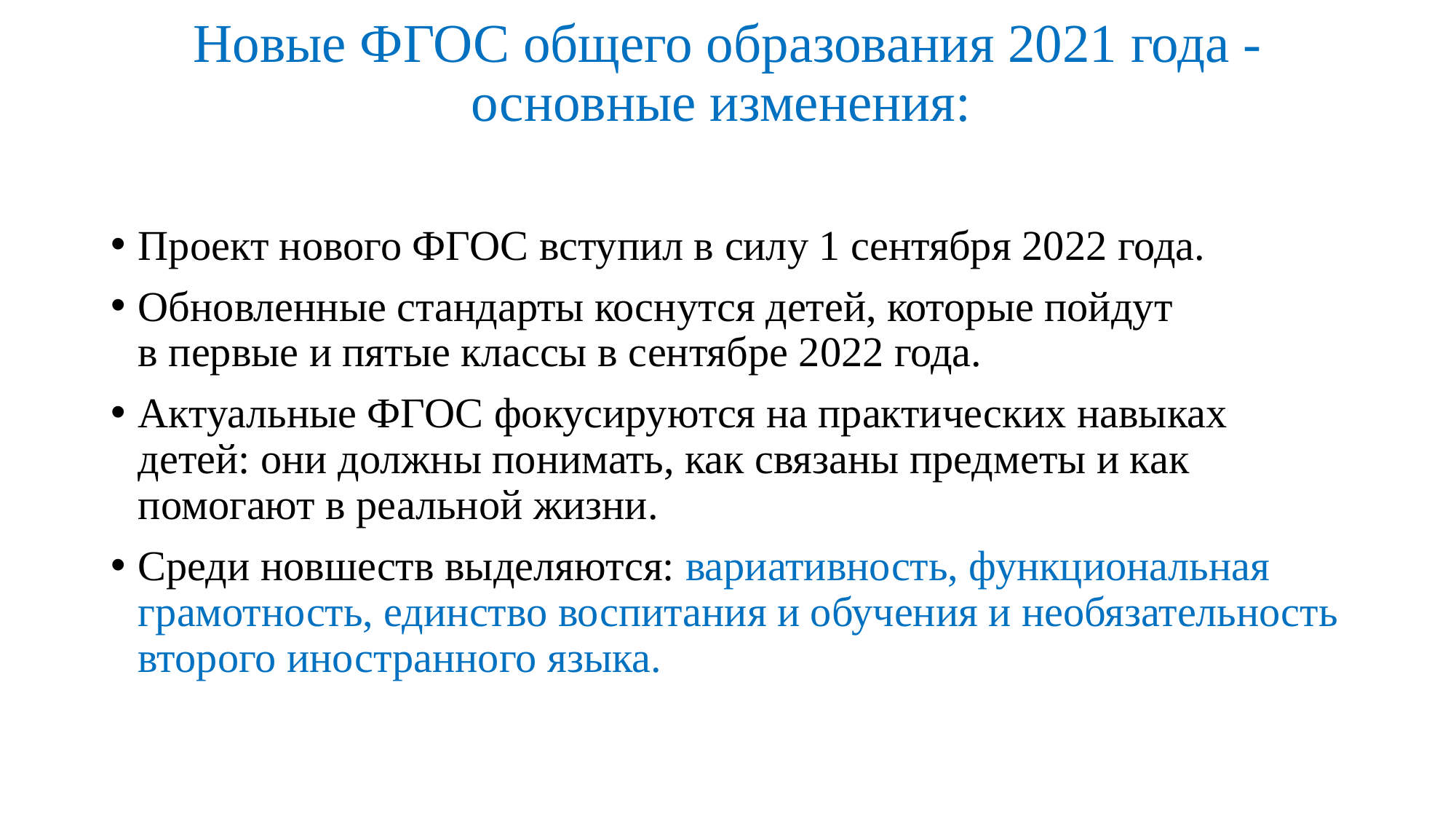

# Новые ФГОС общего образования 2021 года - основные изменения:
Проект нового ФГОС вступил в силу 1 сентября 2022 года.
Обновленные стандарты коснутся детей, которые пойдут в первые и пятые классы в сентябре 2022 года.
Актуальные ФГОС фокусируются на практических навыках детей: они должны понимать, как связаны предметы и как помогают в реальной жизни.
Среди новшеств выделяются: вариативность, функциональная грамотность, единство воспитания и обучения и необязательность второго иностранного языка.